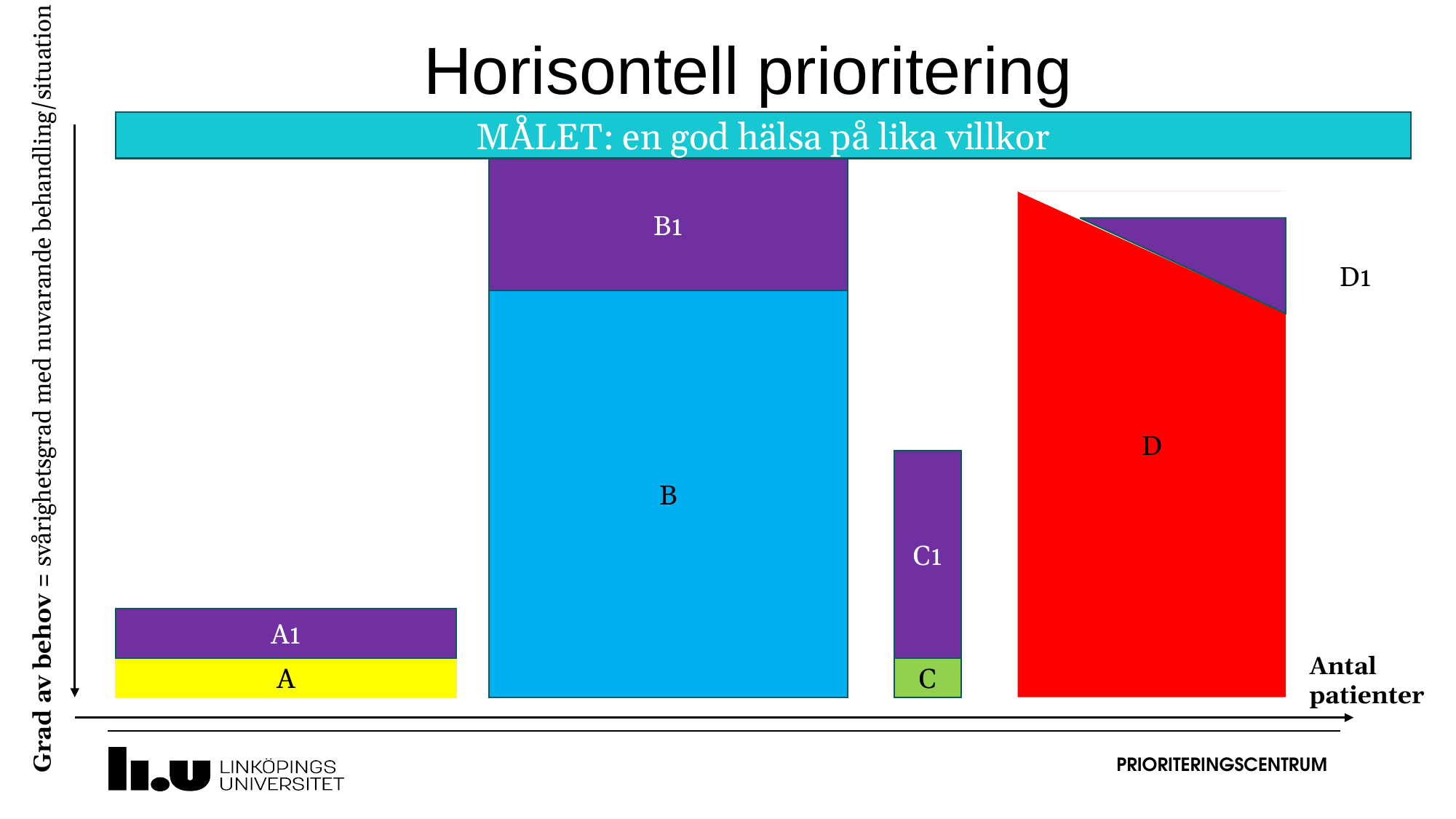

Horisontell prioritering
MÅLET: en god hälsa på lika villkor
B1
D

D1
B
Grad av behov = svårighetsgrad med nuvarande behandling/situation
C1
A1
Antal
patienter

A
C
PRIORITERINGSCENTRUM